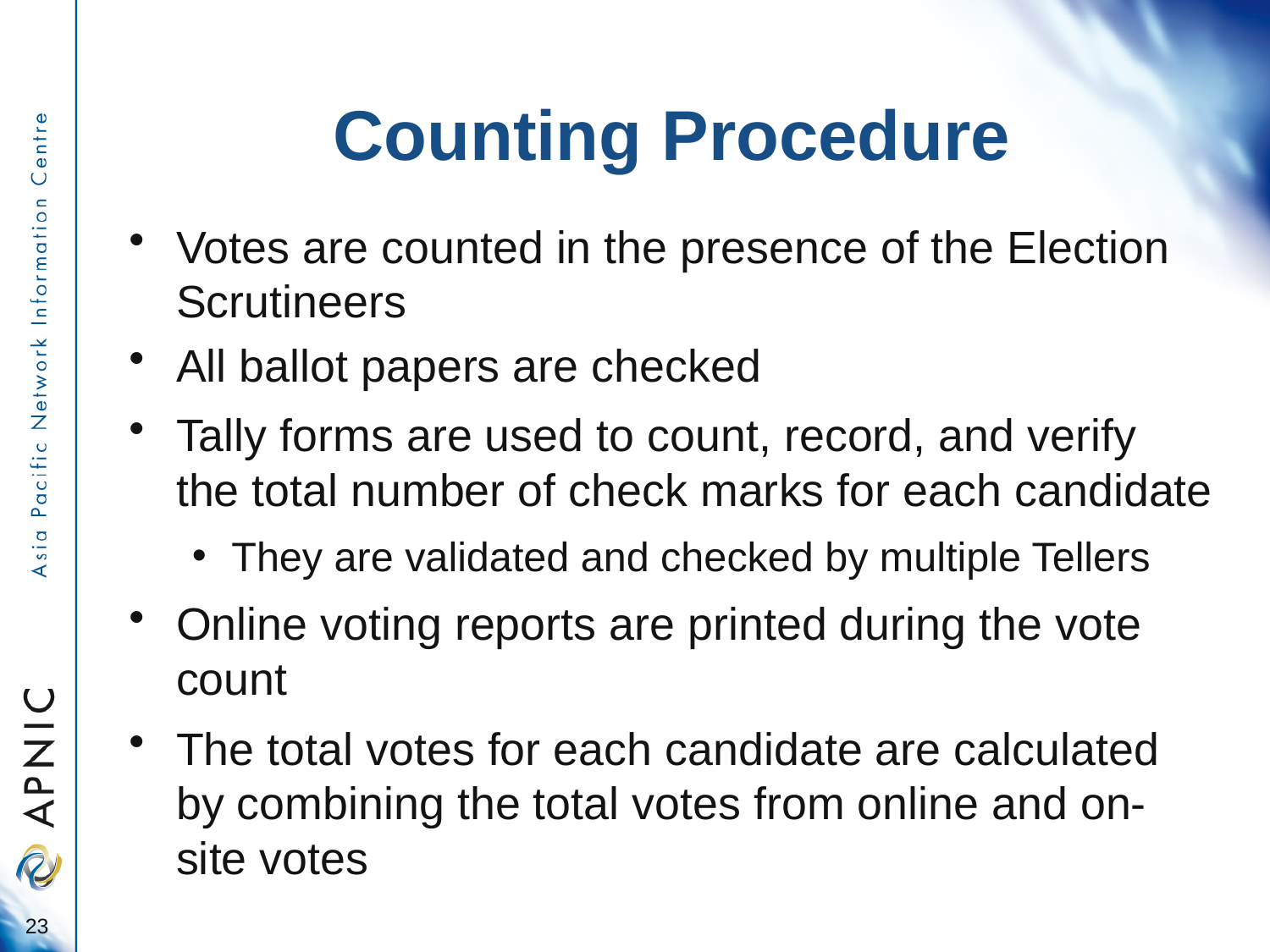

# Counting Procedure
Votes are counted in the presence of the Election Scrutineers
All ballot papers are checked
Tally forms are used to count, record, and verify the total number of check marks for each candidate
They are validated and checked by multiple Tellers
Online voting reports are printed during the vote count
The total votes for each candidate are calculated by combining the total votes from online and on-site votes

23